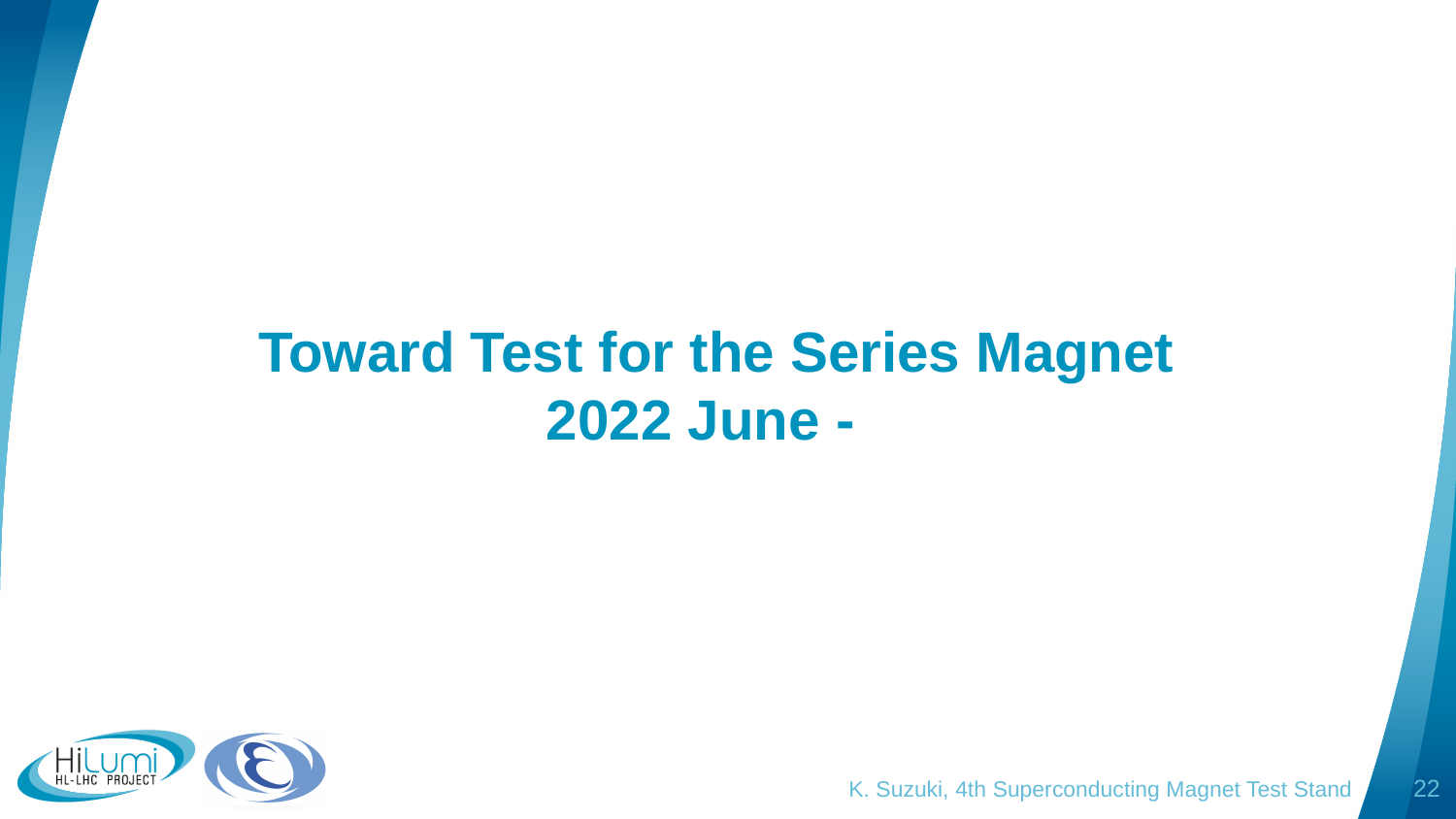

# Toward Test for the Series Magnet 2022 June -
K. Suzuki, 4th Superconducting Magnet Test Stand
22